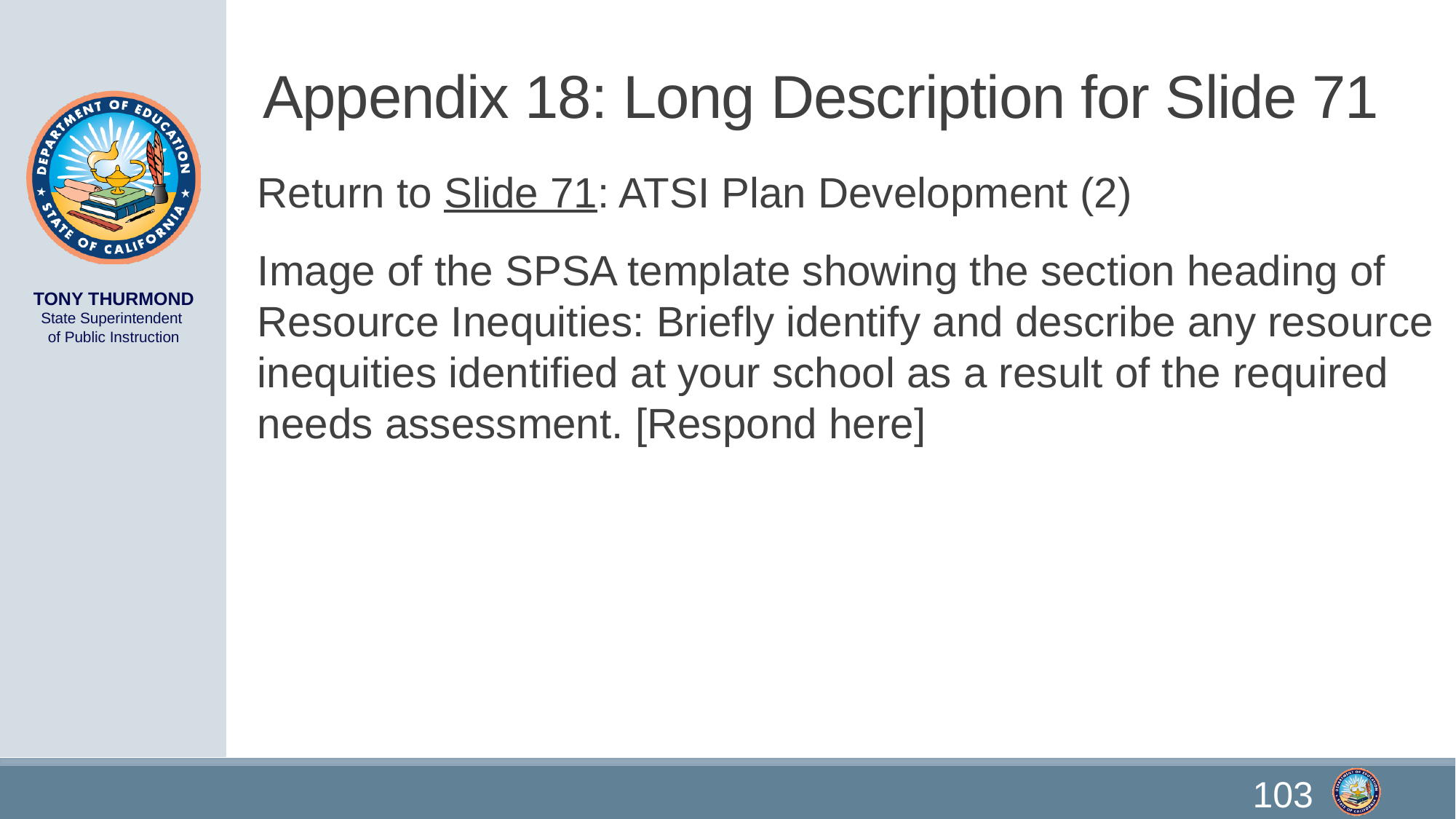

# Appendix 18: Long Description for Slide 71
Return to Slide 71: ATSI Plan Development (2)
Image of the SPSA template showing the section heading of Resource Inequities: Briefly identify and describe any resource inequities identified at your school as a result of the required needs assessment. [Respond here]

103